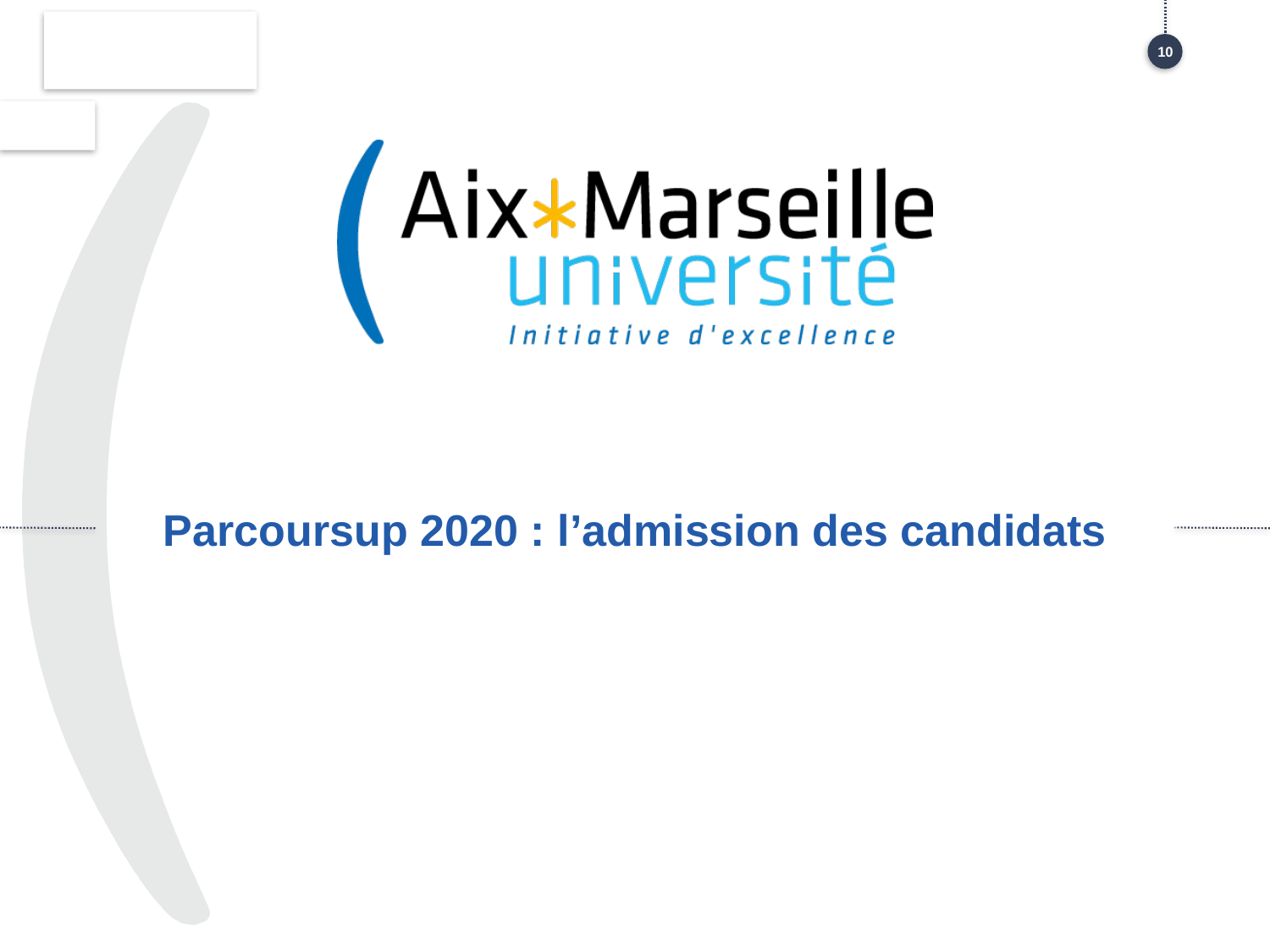

10
# Parcoursup 2020 : l’admission des candidats